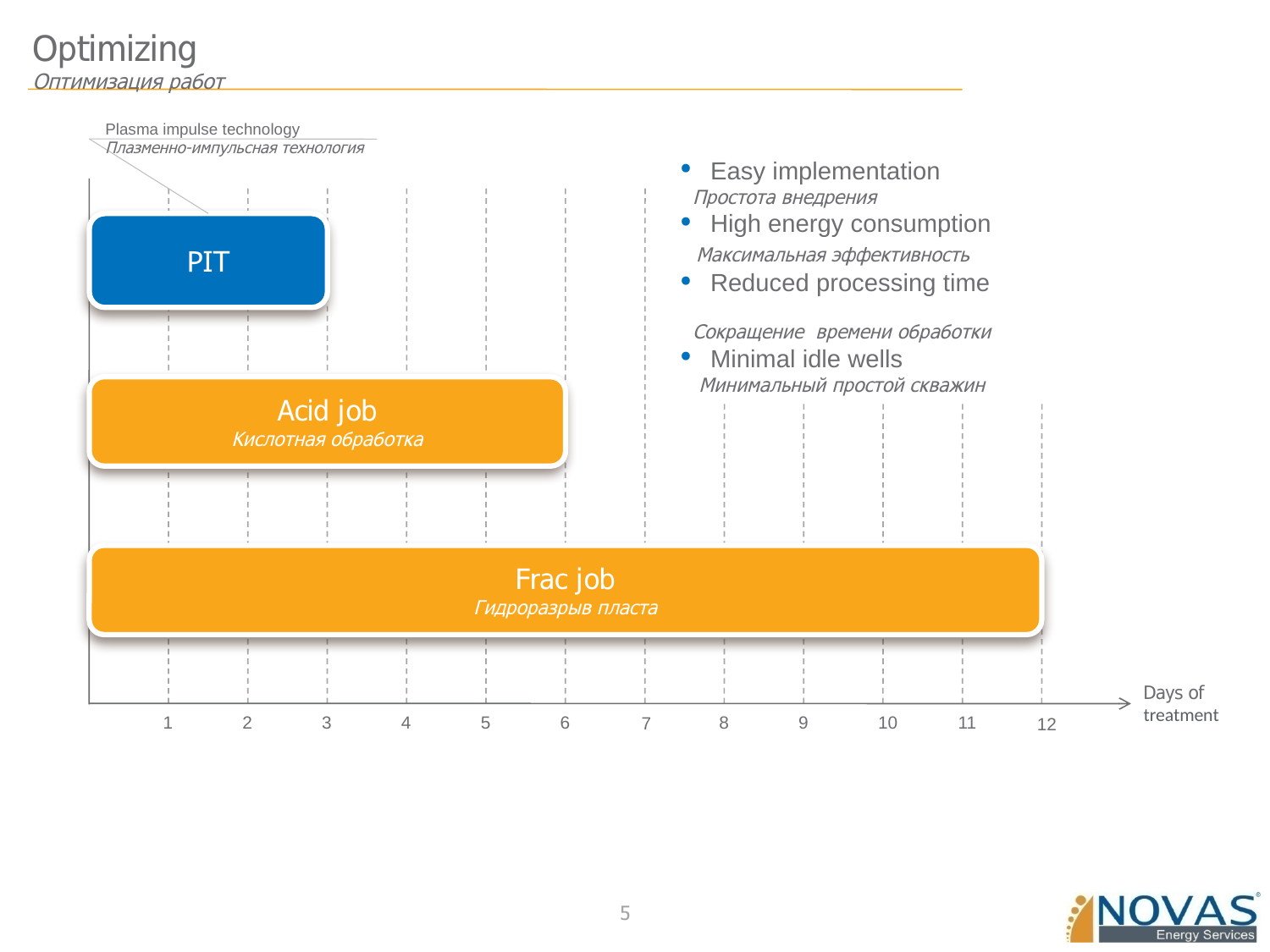

# Optimizing Оптимизация работ

Plasma impulse technology
Плазменно-импульсная технология

Easy implementation
  Простота внедрения
High energy consumption
  Максимальная эффективность
Reduced processing time
  Сокращение  времени обработки
Minimal idle wells
   Минимальный простой скважин
PIT
Acid job
Кислотная обработка
Frac job
Гидроразрыв пласта
Days of treatment
1
2
3
4
5
6
8
9
10
11
7
12
5